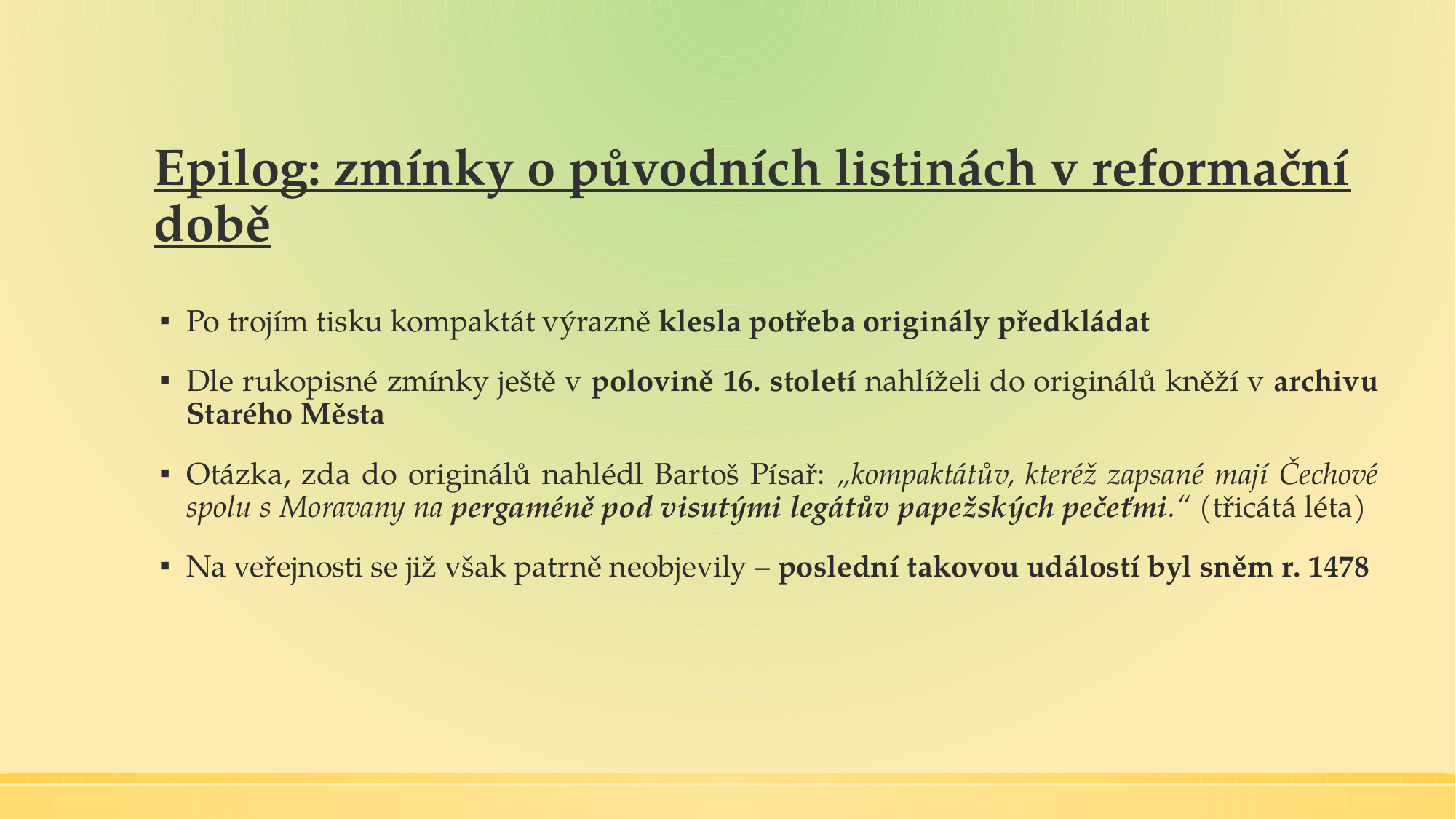

# Epilog: zmínky o původních listinách v reformační době
Po trojím tisku kompaktát výrazně klesla potřeba originály předkládat
Dle rukopisné zmínky ještě v polovině 16. století nahlíželi do originálů kněží v archivu Starého Města
Otázka, zda do originálů nahlédl Bartoš Písař: „kompaktátův, kteréž zapsané mají Čechové spolu s Moravany na pergaméně pod visutými legátův papežských pečeťmi.“ (třicátá léta)
Na veřejnosti se již však patrně neobjevily – poslední takovou událostí byl sněm r. 1478